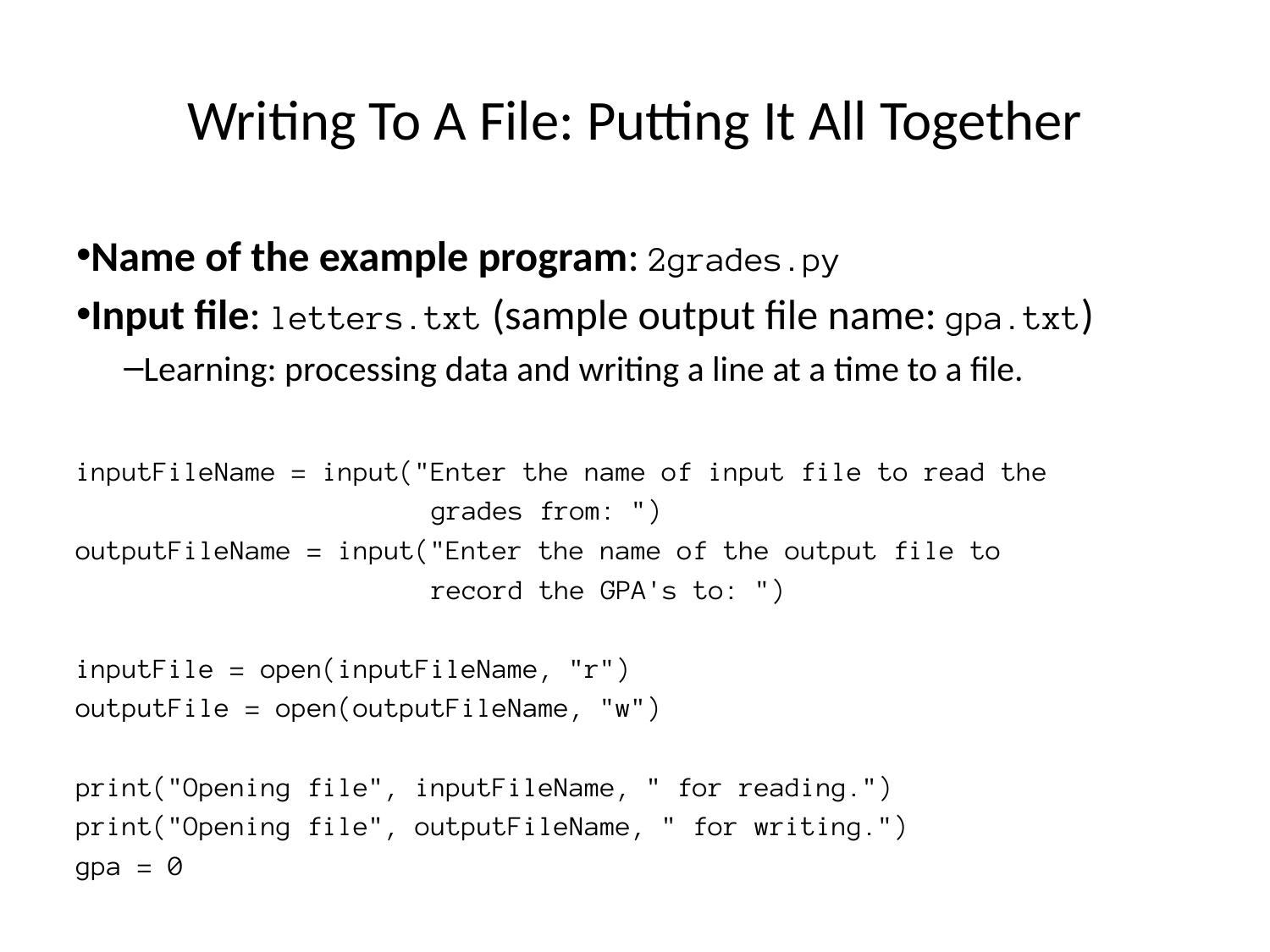

Writing To A File: Putting It All Together
Name of the example program: 2grades.py
Input file: letters.txt (sample output file name: gpa.txt)
Learning: processing data and writing a line at a time to a file.

inputFileName = input("Enter the name of input file to read the
                       grades from: ")
outputFileName = input("Enter the name of the output file to
                       record the GPA's to: ")

inputFile = open(inputFileName, "r")
outputFile = open(outputFileName, "w")

print("Opening file", inputFileName, " for reading.")
print("Opening file", outputFileName, " for writing.")
gpa = 0